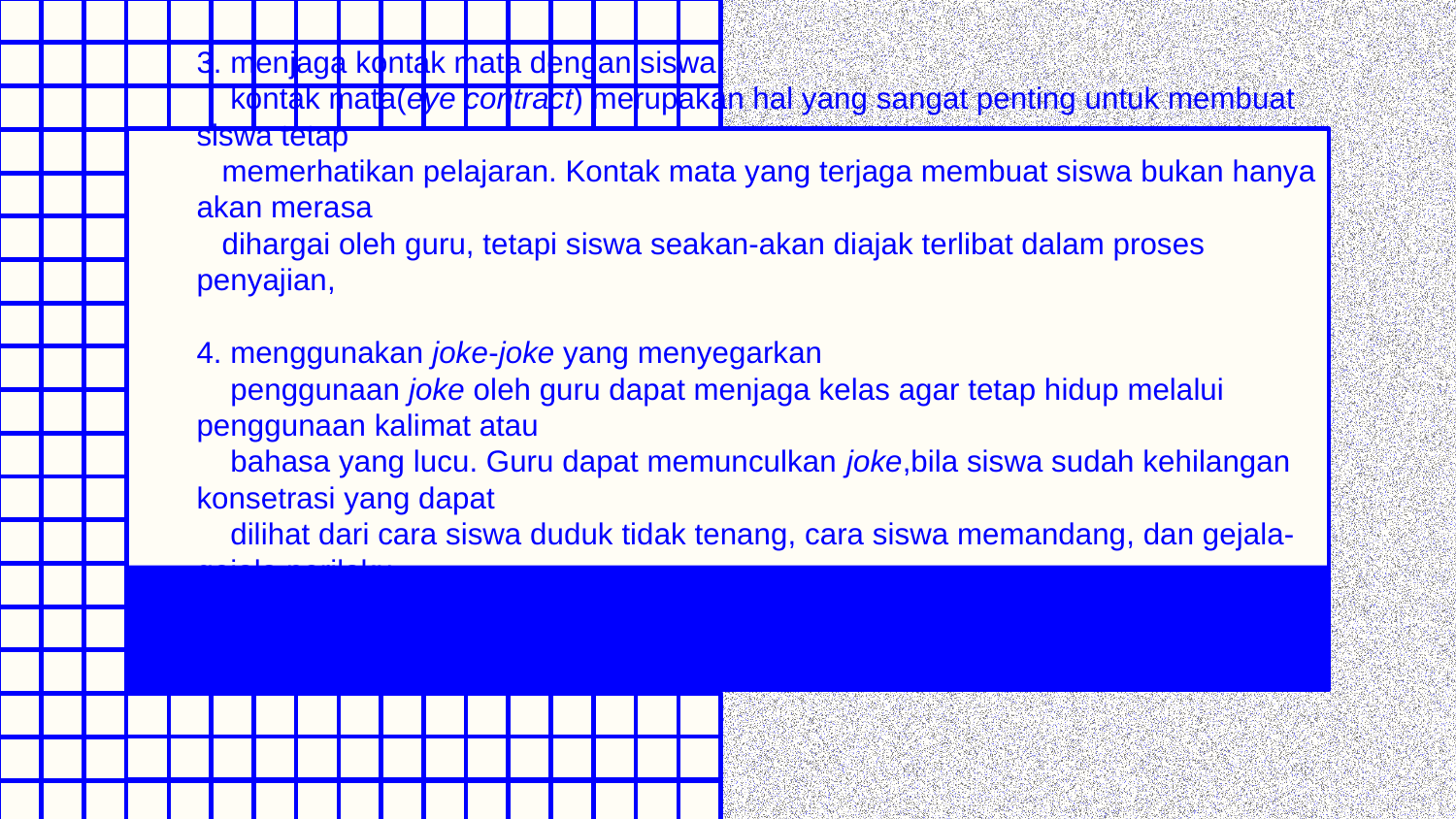

# 3. menjaga kontak mata dengan siswa kontak mata(eye contract) merupakan hal yang sangat penting untuk membuat siswa tetap memerhatikan pelajaran. Kontak mata yang terjaga membuat siswa bukan hanya akan merasa dihargai oleh guru, tetapi siswa seakan-akan diajak terlibat dalam proses penyajian,   4. menggunakan joke-joke yang menyegarkan penggunaan joke oleh guru dapat menjaga kelas agar tetap hidup melalui penggunaan kalimat atau bahasa yang lucu. Guru dapat memunculkan joke,bila siswa sudah kehilangan konsetrasi yang dapat dilihat dari cara siswa duduk tidak tenang, cara siswa memandang, dan gejala-gejala perilaku tertentu, misalnya memainkan alat tulis atau mengetuk-ngetuk meja(Hasan, 2012).